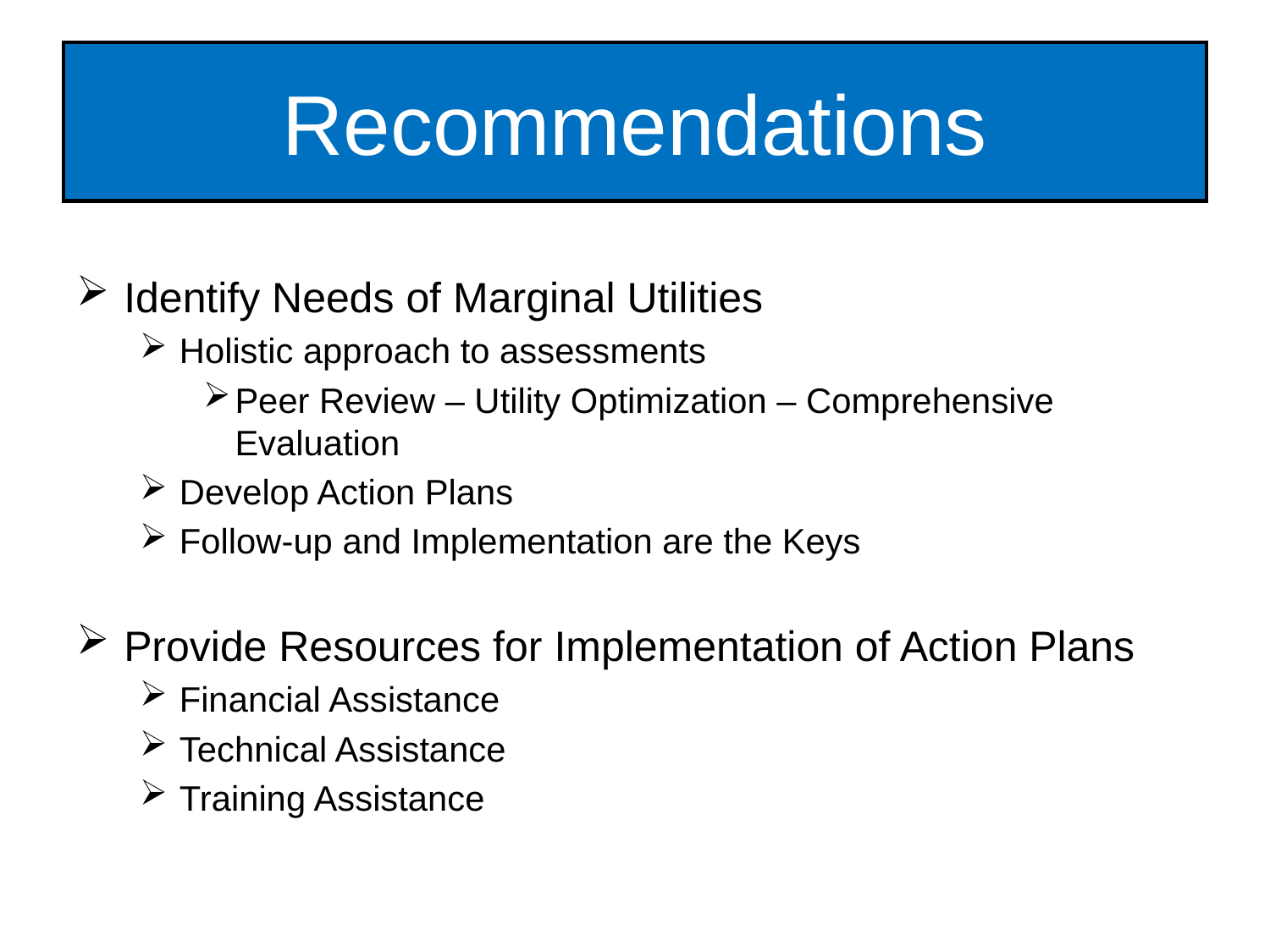

# Recommendations
Identify Needs of Marginal Utilities
Holistic approach to assessments
Peer Review – Utility Optimization – Comprehensive Evaluation
Develop Action Plans
Follow-up and Implementation are the Keys

Provide Resources for Implementation of Action Plans
Financial Assistance
Technical Assistance
Training Assistance